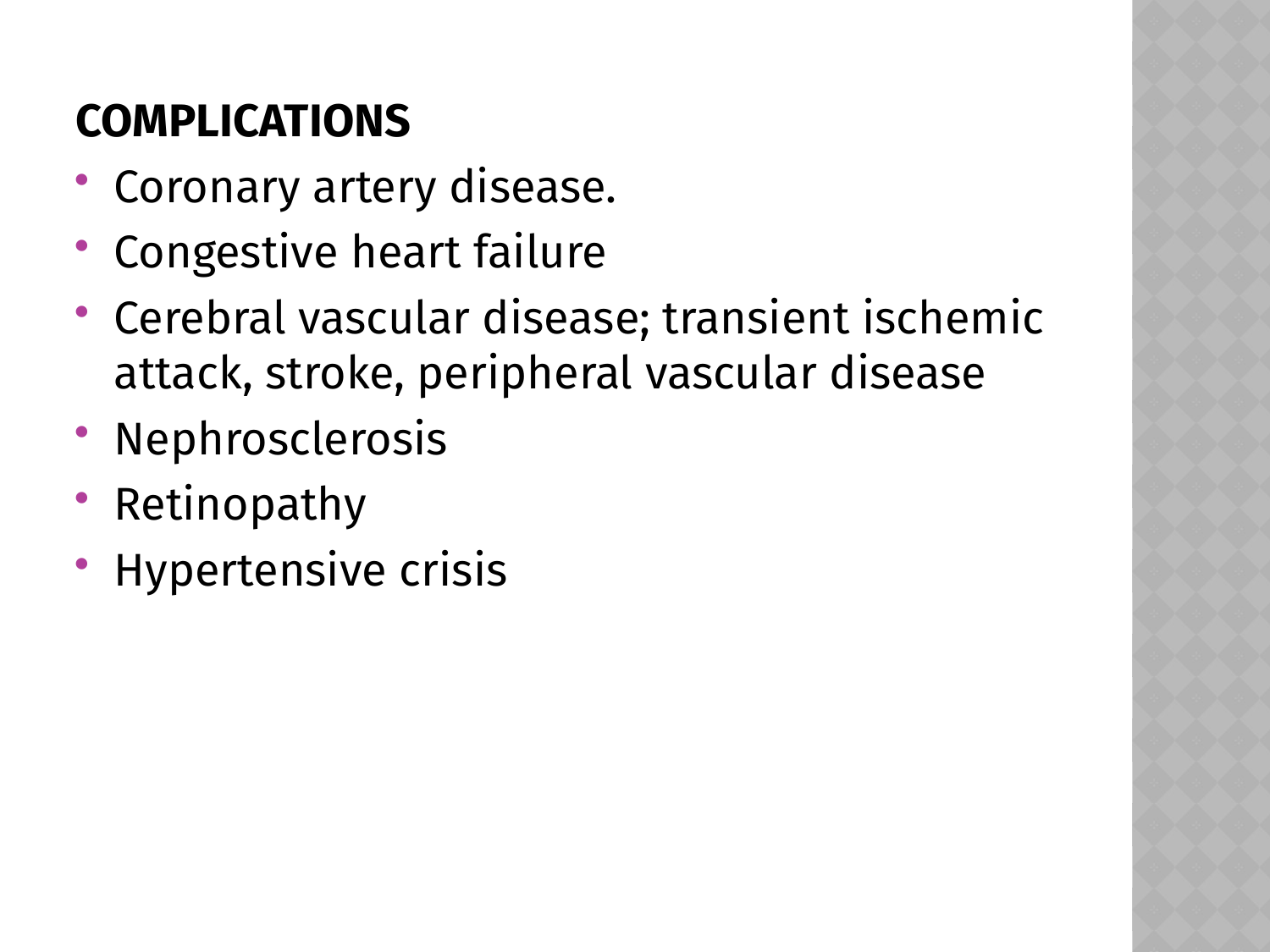

#
COMPLICATIONS
Coronary artery disease.
Congestive heart failure
Cerebral vascular disease; transient ischemic attack, stroke, peripheral vascular disease
Nephrosclerosis
Retinopathy
Hypertensive crisis